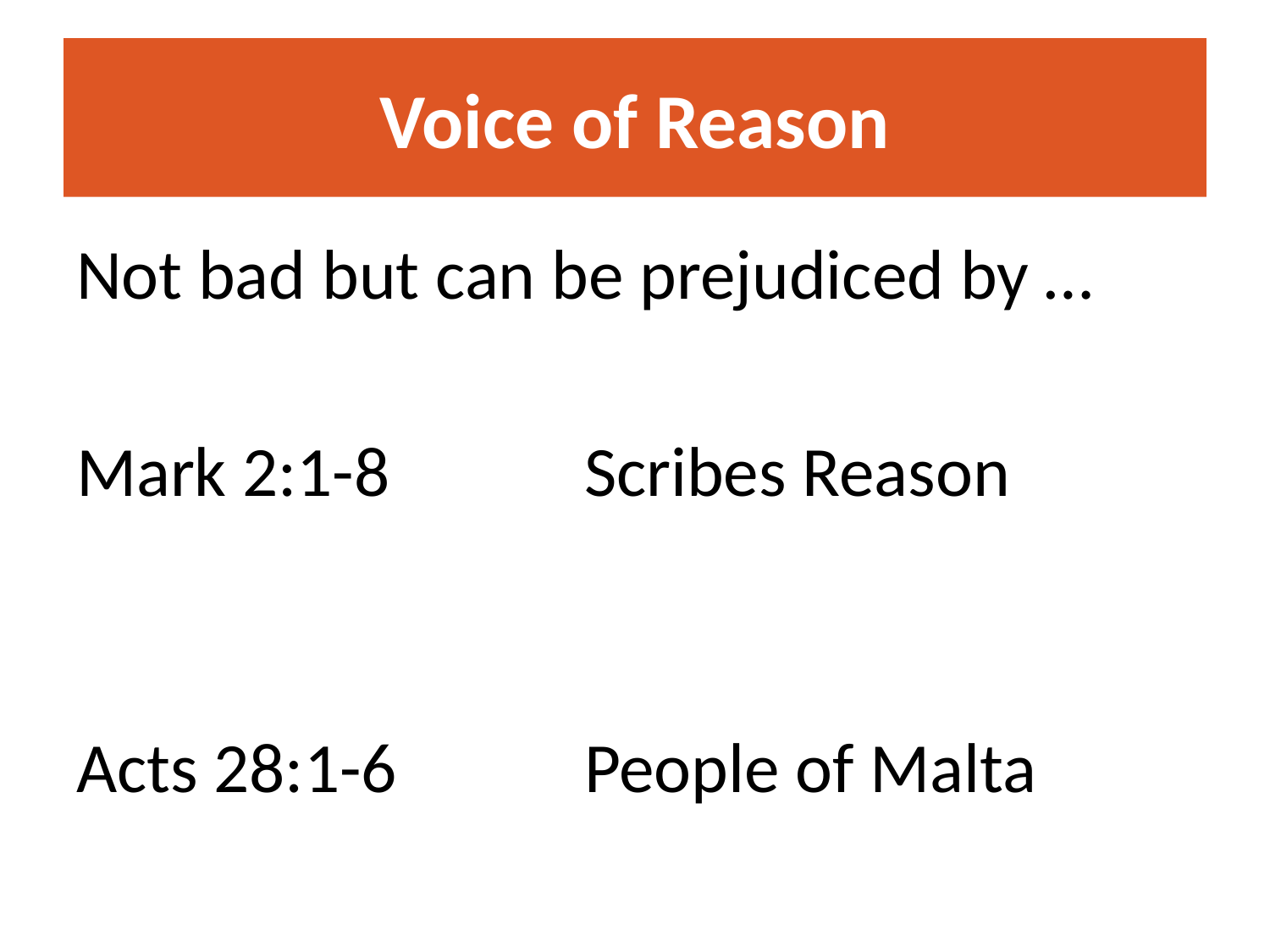

# Voice of Reason
Not bad but can be prejudiced by …

Mark 2:1-8		Scribes Reason

Acts 28:1-6 		People of Malta